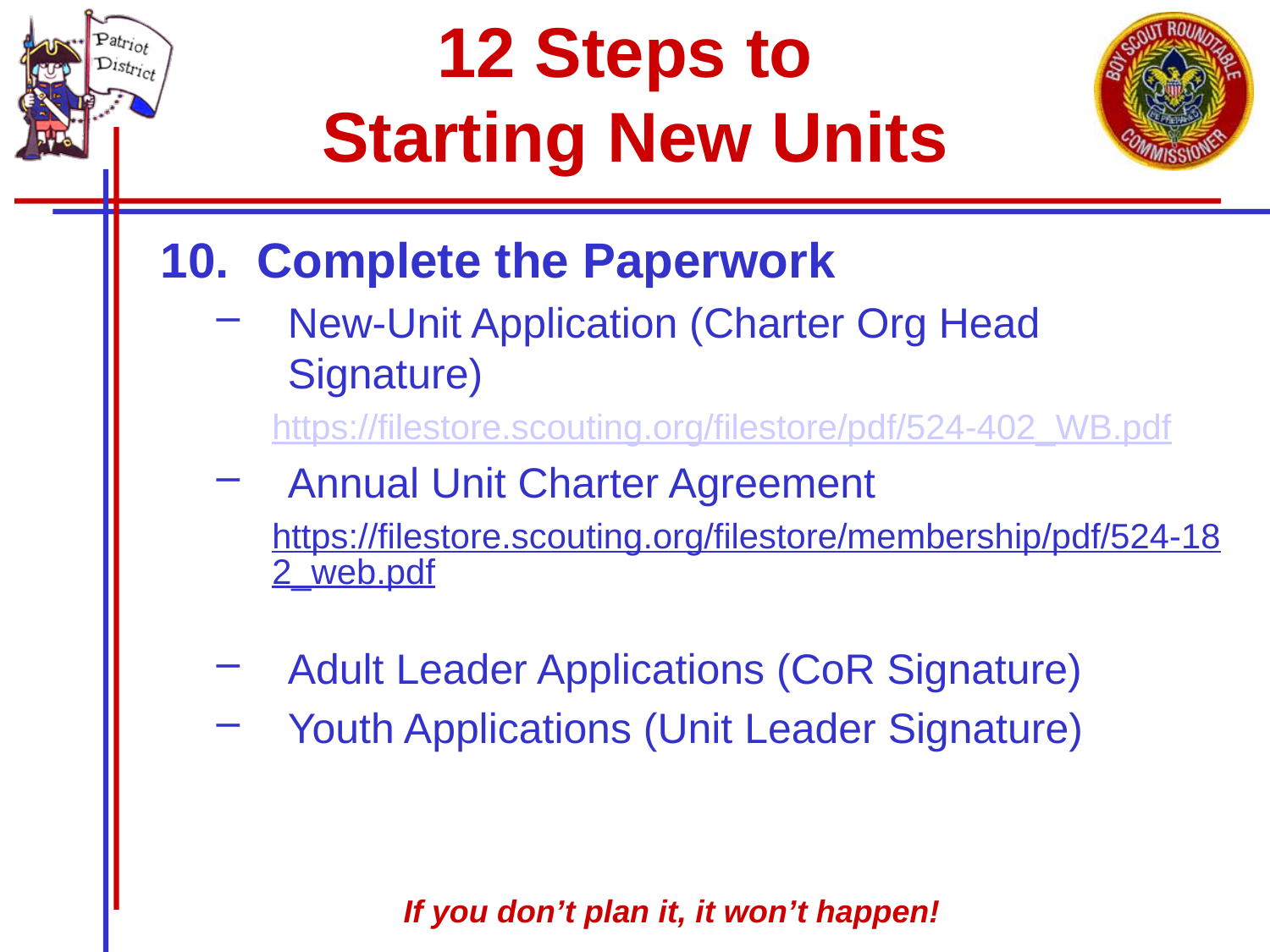

# 12 Steps to Starting New Units
10.  Complete the Paperwork
New-Unit Application (Charter Org Head Signature)
https://filestore.scouting.org/filestore/pdf/524-402_WB.pdf
Annual Unit Charter Agreement
https://filestore.scouting.org/filestore/membership/pdf/524-182_web.pdf
Adult Leader Applications (CoR Signature)
Youth Applications (Unit Leader Signature)